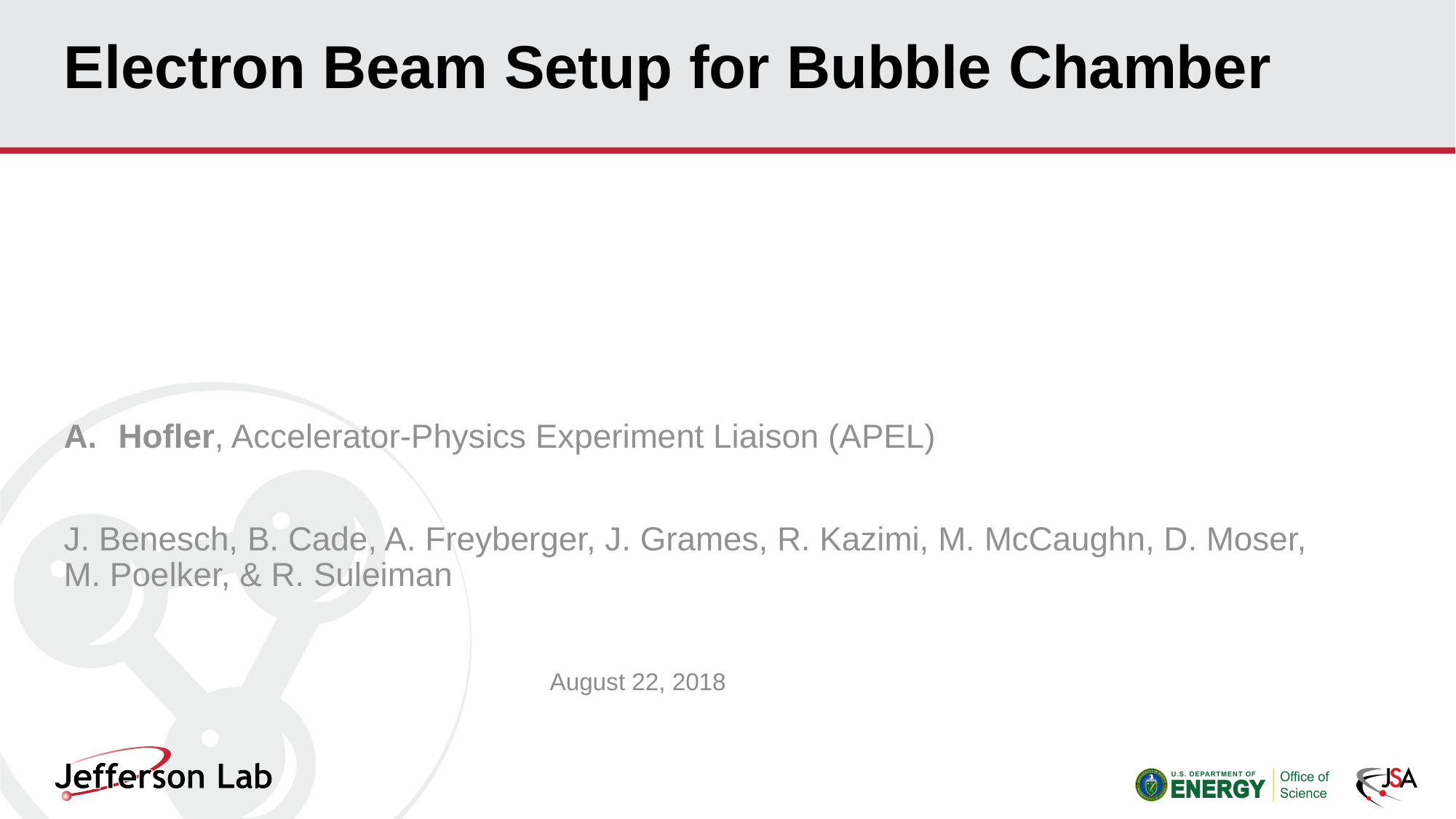

# Electron Beam Setup for Bubble Chamber

Hofler, Accelerator-Physics Experiment Liaison (APEL)

J. Benesch, B. Cade, A. Freyberger, J. Grames, R. Kazimi, M. McCaughn, D. Moser, M. Poelker, & R. Suleiman
August 22, 2018